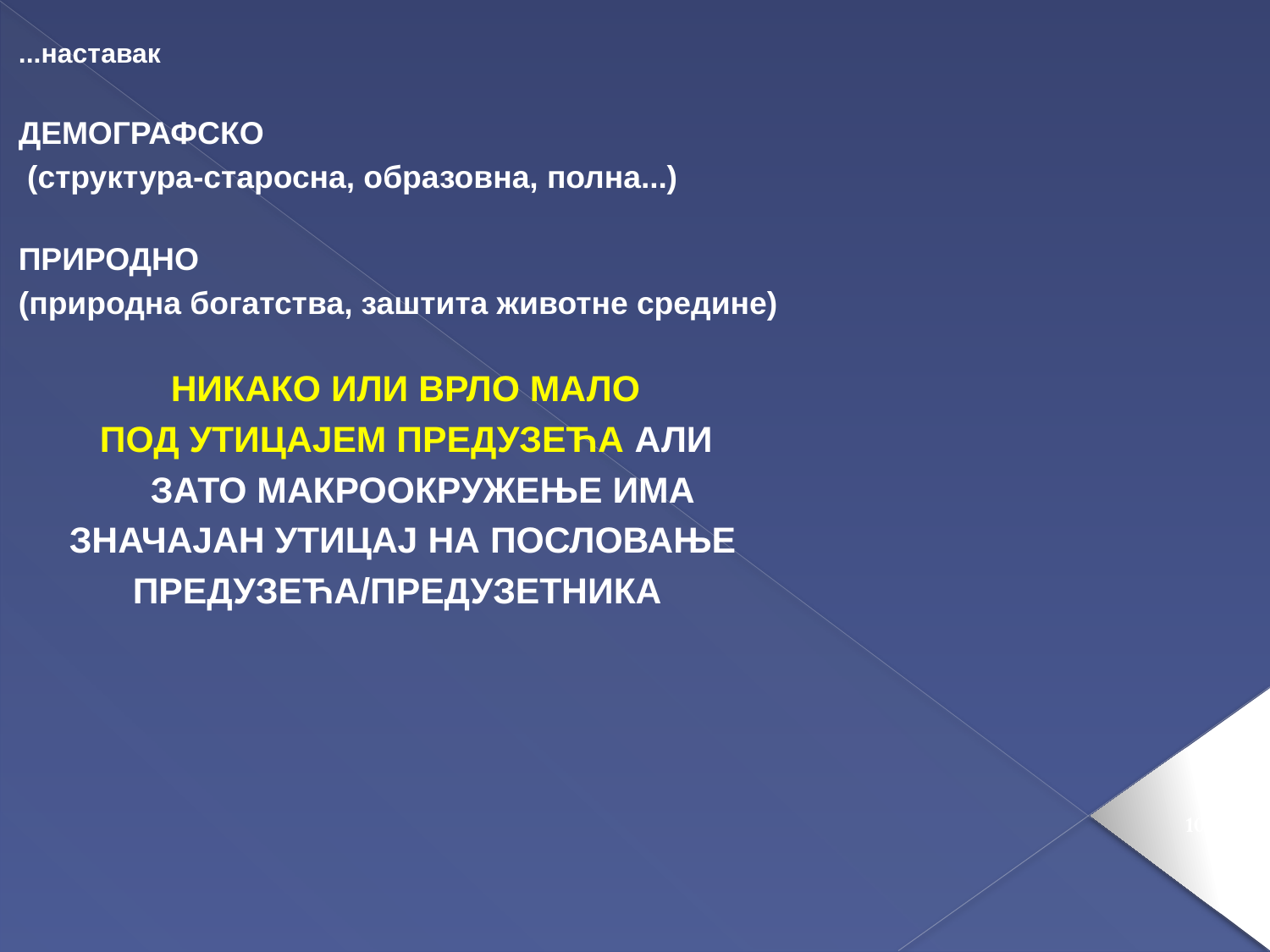

...наставак

ДЕМОГРАФСКО
 (структура-старосна, образовна, полна...)

ПРИРОДНО
(природна богатства, заштита животне средине)

               НИКАКО ИЛИ ВРЛО МАЛО
        ПОД УТИЦАЈЕМ ПРЕДУЗЕЋА АЛИ
             ЗАТО МАКРООКРУЖЕЊЕ ИМА
     ЗНАЧАЈАН УТИЦАЈ НА ПОСЛОВАЊЕ
               ПРЕДУЗЕЋА/ПРЕДУЗЕТНИКА

107